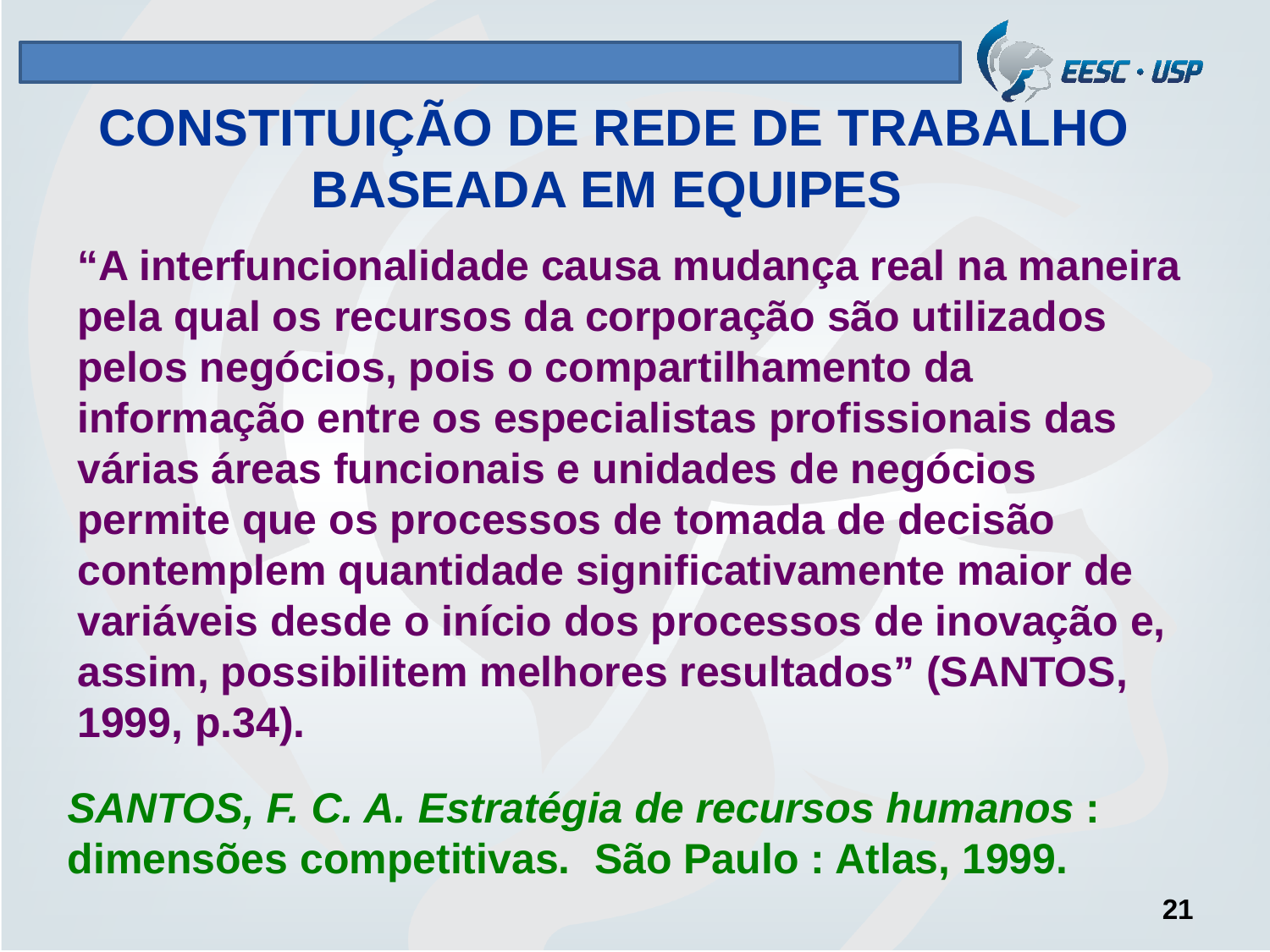

# CONSTITUIÇÃO DE REDE DE TRABALHO BASEADA EM EQUIPES
“A interfuncionalidade causa mudança real na maneira pela qual os recursos da corporação são utilizados pelos negócios, pois o compartilhamento da informação entre os especialistas profissionais das várias áreas funcionais e unidades de negócios permite que os processos de tomada de decisão contemplem quantidade significativamente maior de variáveis desde o início dos processos de inovação e, assim, possibilitem melhores resultados” (SANTOS, 1999, p.34).
SANTOS, F. C. A. Estratégia de recursos humanos : dimensões competitivas.  São Paulo : Atlas, 1999.
21